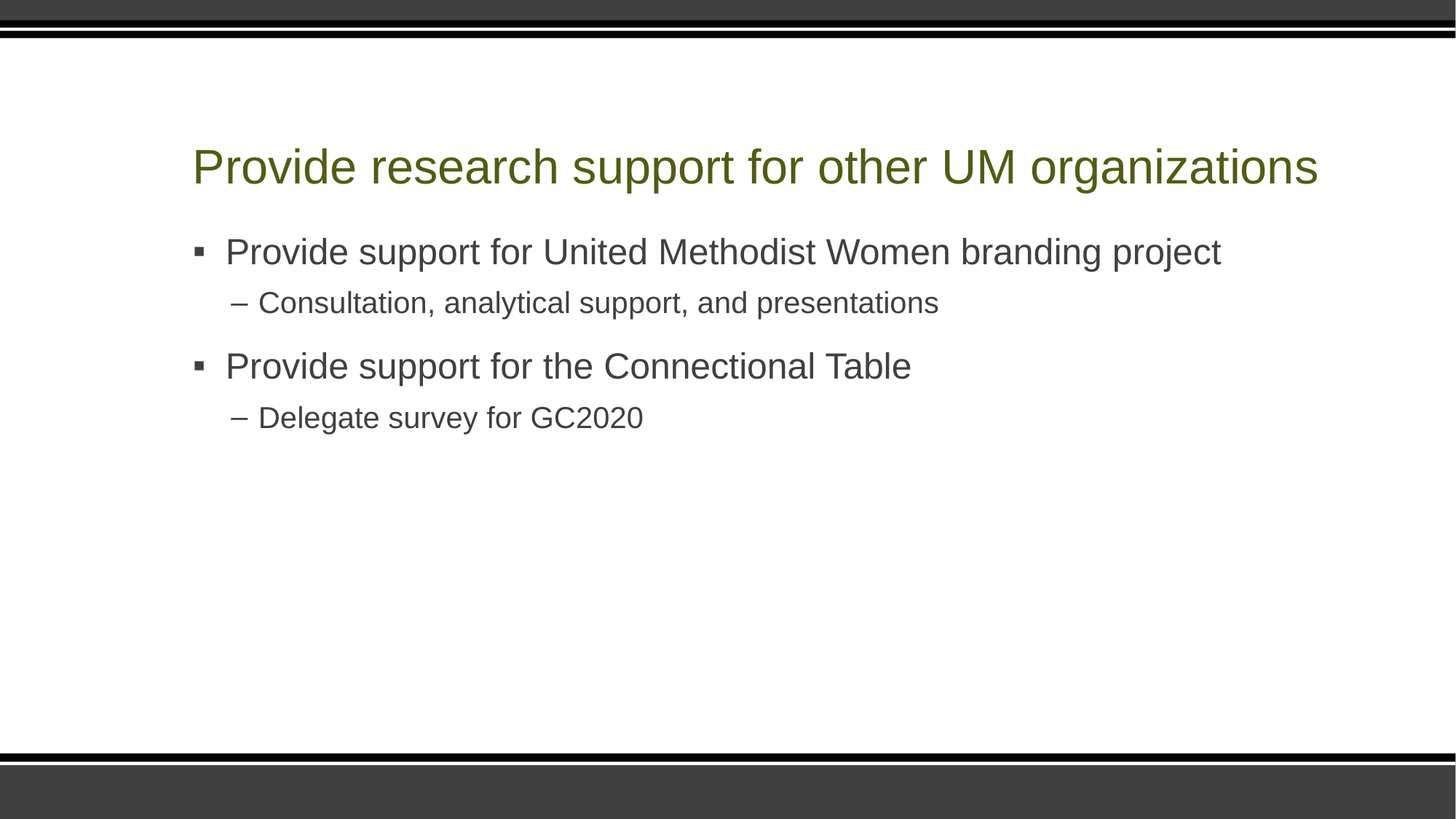

# Provide research support for other UM organizations
Provide support for United Methodist Women branding project
Consultation, analytical support, and presentations
Provide support for the Connectional Table
Delegate survey for GC2020